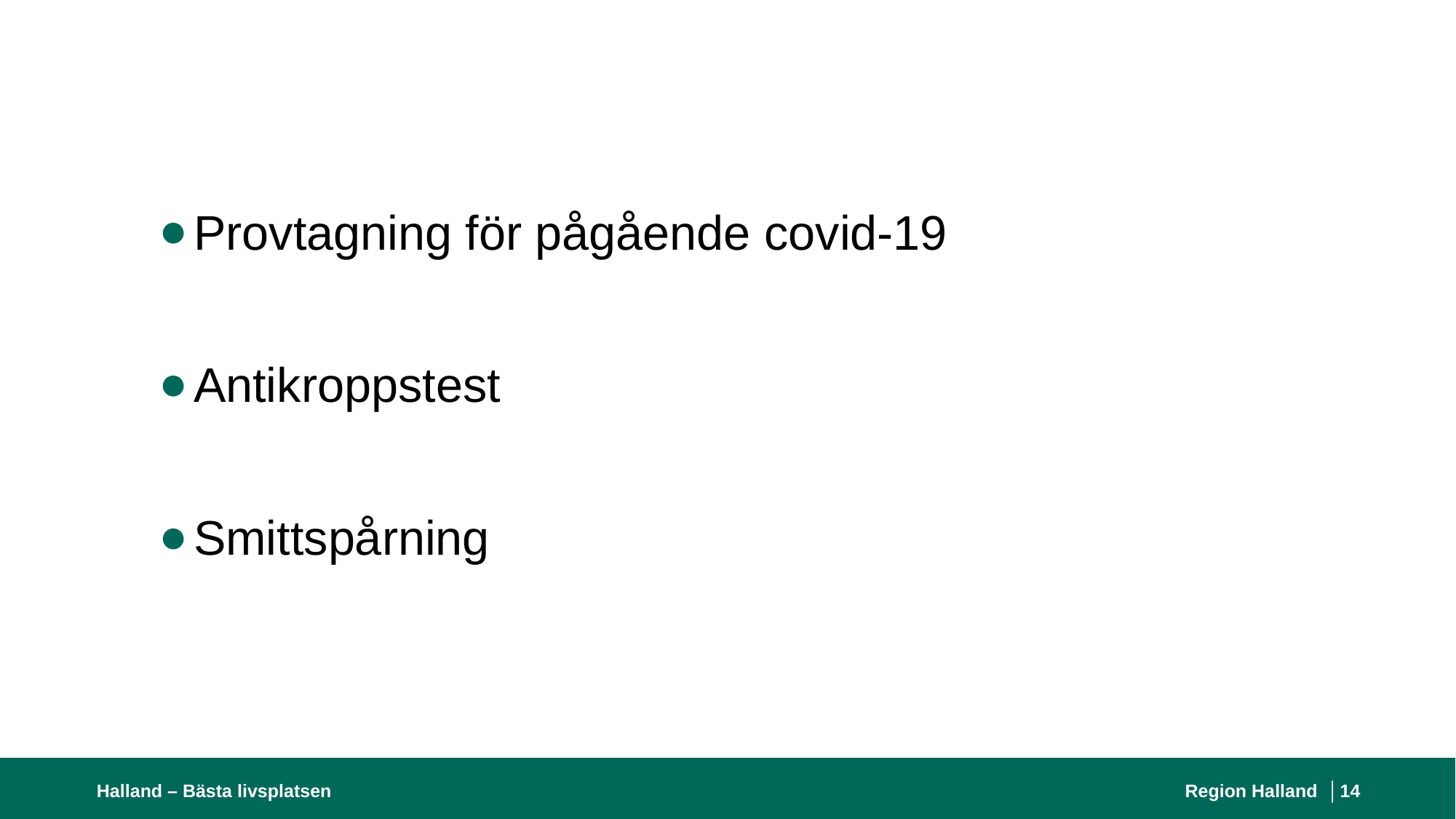

Provtagning för pågående covid-19

Antikroppstest

Smittspårning

Halland – Bästa livsplatsen
Region Halland  │
14